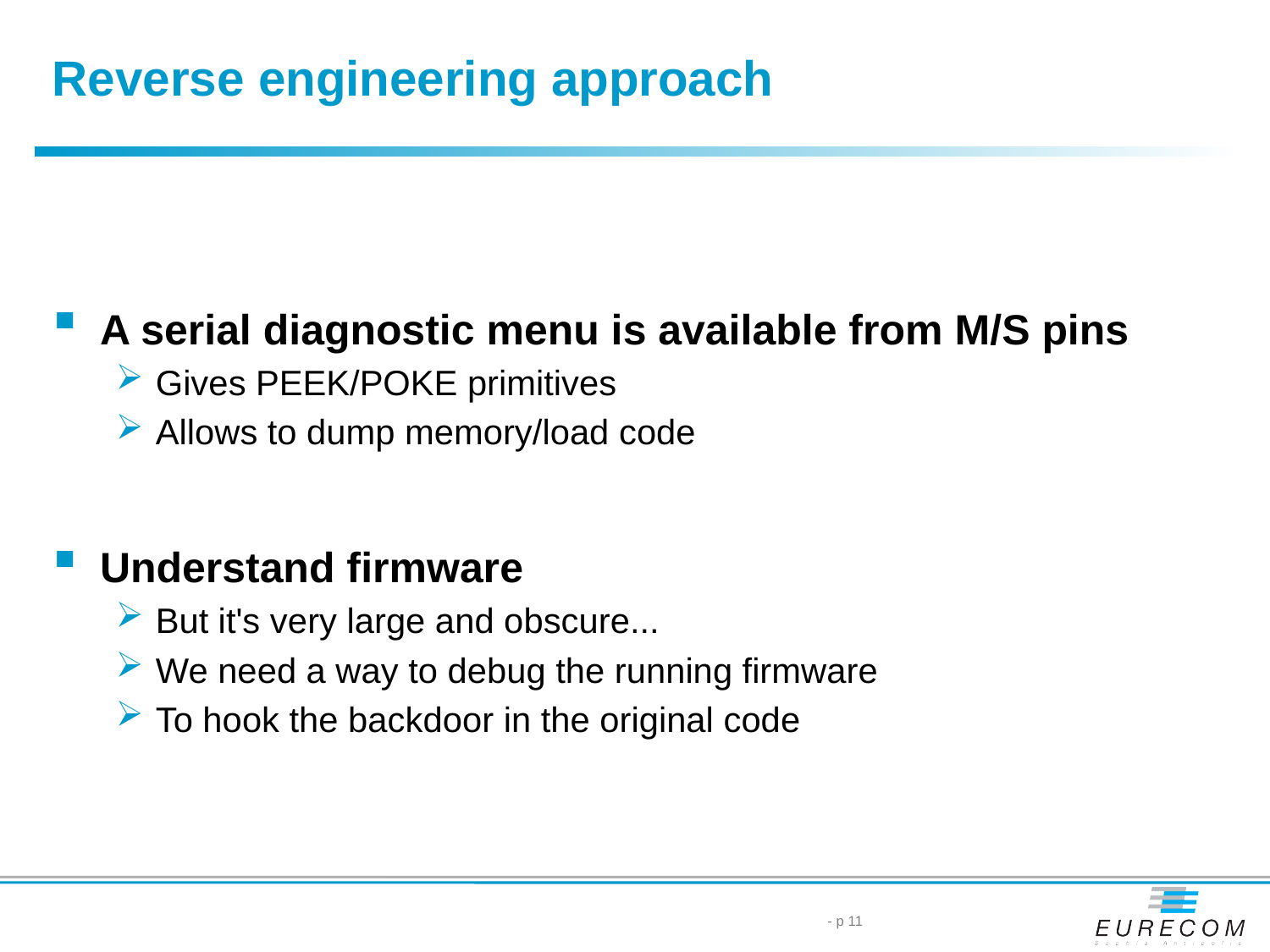

# Reverse engineering approach
A serial diagnostic menu is available from M/S pins
Gives PEEK/POKE primitives
Allows to dump memory/load code

Understand firmware
But it's very large and obscure...
We need a way to debug the running firmware
To hook the backdoor in the original code
11